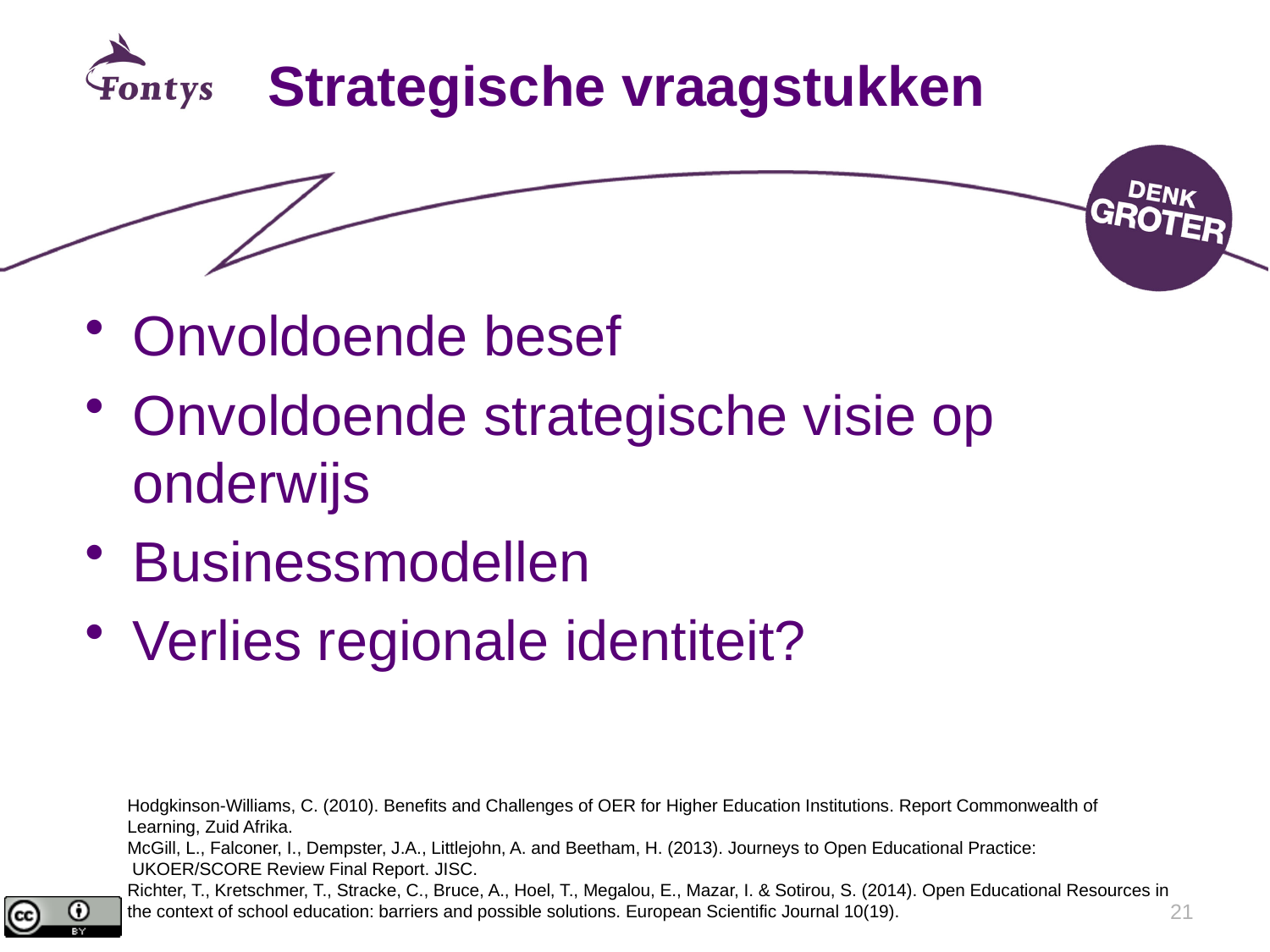

# Strategische vraagstukken
Onvoldoende besef
Onvoldoende strategische visie op onderwijs
Businessmodellen
Verlies regionale identiteit?
Hodgkinson-Williams, C. (2010). Benefits and Challenges of OER for Higher Education Institutions. Report Commonwealth of Learning, Zuid Afrika.
McGill, L., Falconer, I., Dempster, J.A., Littlejohn, A. and Beetham, H. (2013). Journeys to Open Educational Practice:  UKOER/SCORE Review Final Report. JISC.
Richter, T., Kretschmer, T., Stracke, C., Bruce, A., Hoel, T., Megalou, E., Mazar, I. & Sotirou, S. (2014). Open Educational Resources in the context of school education: barriers and possible solutions. European Scientific Journal 10(19).

21